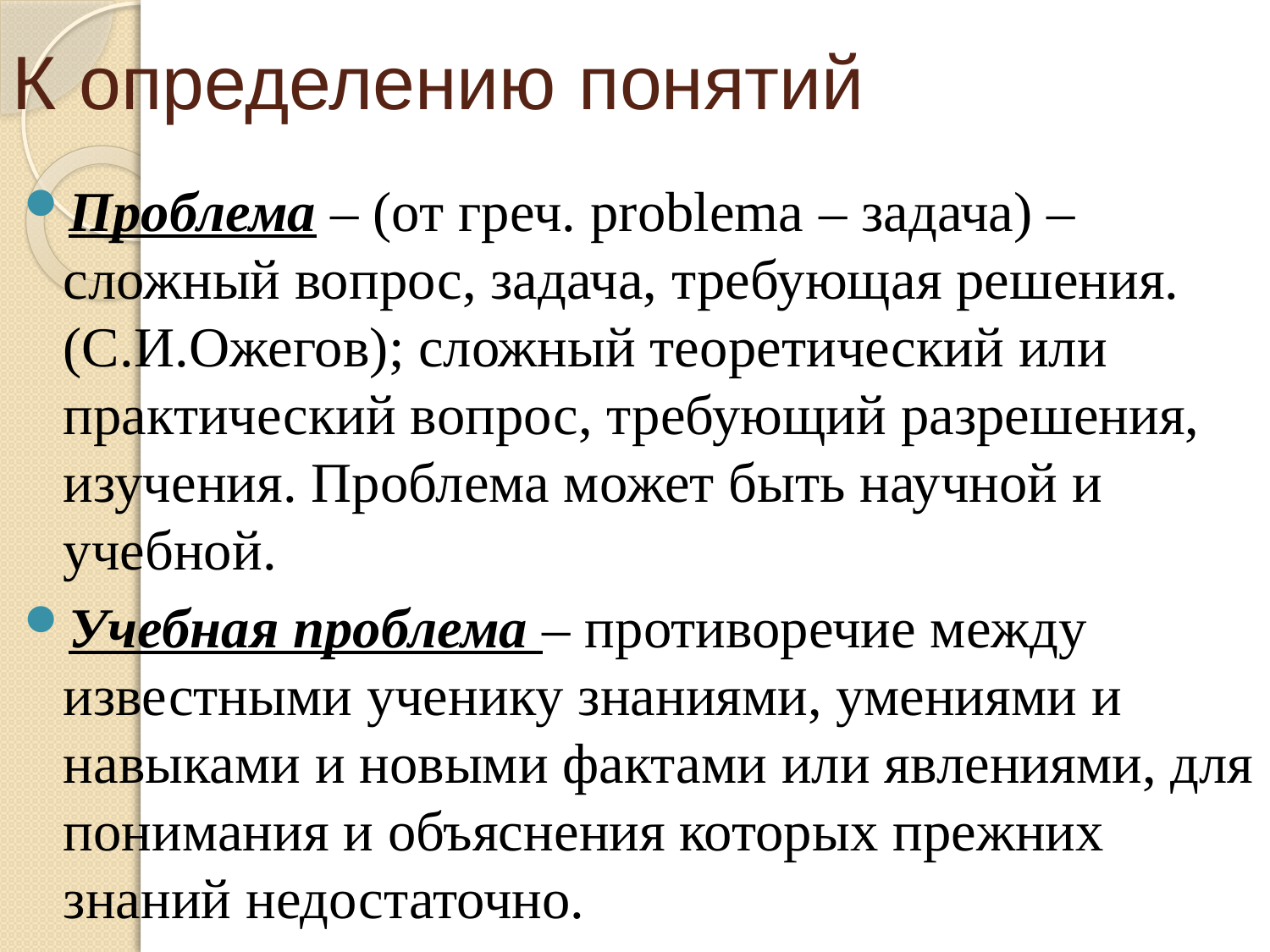

# К определению понятий
Проблема – (от греч. problema – задача) – сложный вопрос, задача, требующая решения. (С.И.Ожегов); сложный теоретический или практический вопрос, требующий разрешения, изучения. Проблема может быть научной и учебной.
Учебная проблема – противоречие между известными ученику знаниями, умениями и навыками и новыми фактами или явлениями, для понимания и объяснения которых прежних знаний недостаточно.